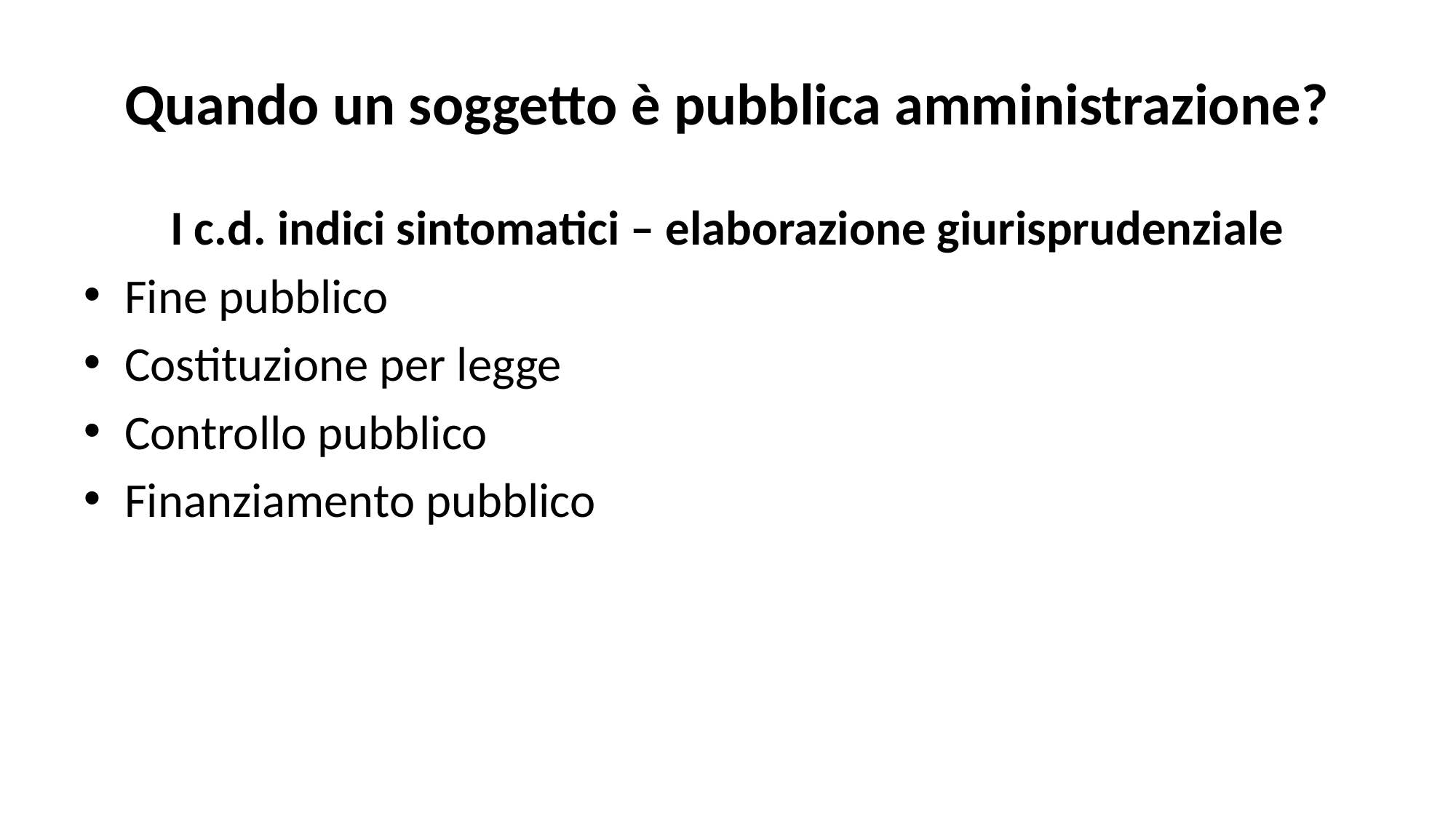

# Quando un soggetto è pubblica amministrazione?
I c.d. indici sintomatici – elaborazione giurisprudenziale
Fine pubblico
Costituzione per legge
Controllo pubblico
Finanziamento pubblico